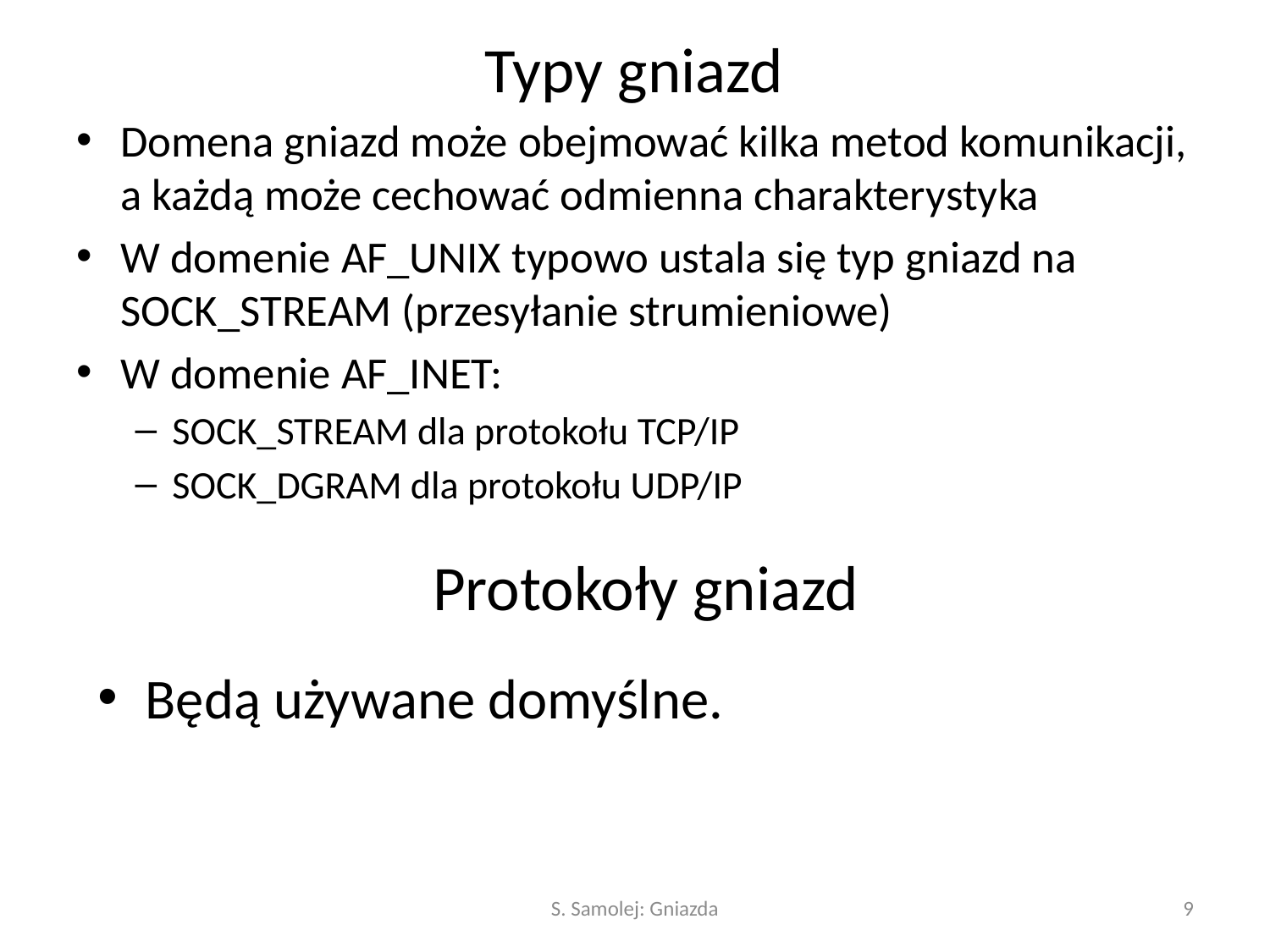

# Typy gniazd
Domena gniazd może obejmować kilka metod komunikacji, a każdą może cechować odmienna charakterystyka
W domenie AF_UNIX typowo ustala się typ gniazd na SOCK_STREAM (przesyłanie strumieniowe)
W domenie AF_INET:
SOCK_STREAM dla protokołu TCP/IP
SOCK_DGRAM dla protokołu UDP/IP
Protokoły gniazd
Będą używane domyślne.
S. Samolej: Gniazda
9